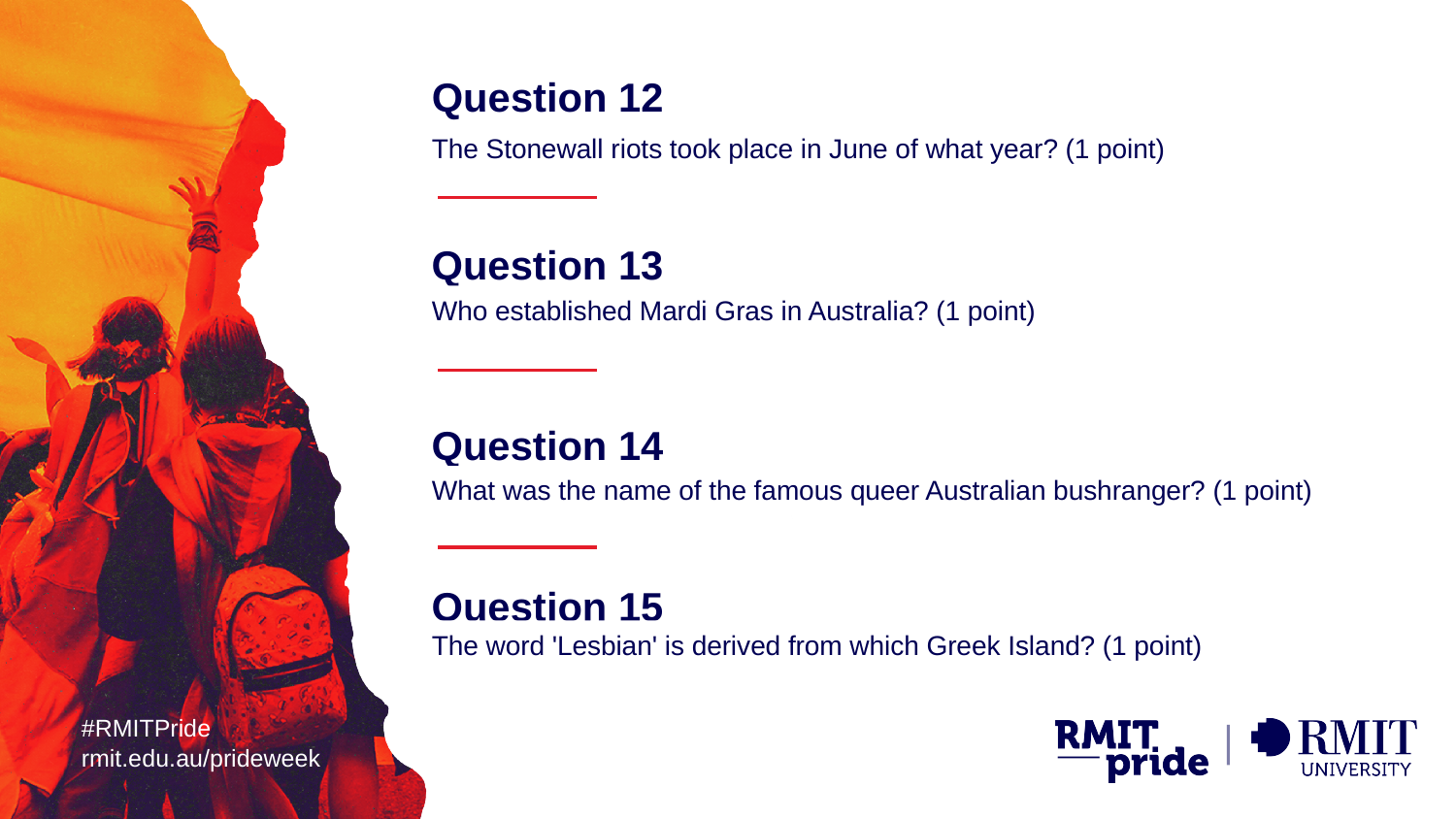

Question 12
The Stonewall riots took place in June of what year? (1 point)
Question 13
Who established Mardi Gras in Australia? (1 point)
Question 14
What was the name of the famous queer Australian bushranger? (1 point)
Question 15
The word 'Lesbian' is derived from which Greek Island? (1 point)
#RMITPride
rmit.edu.au/prideweek